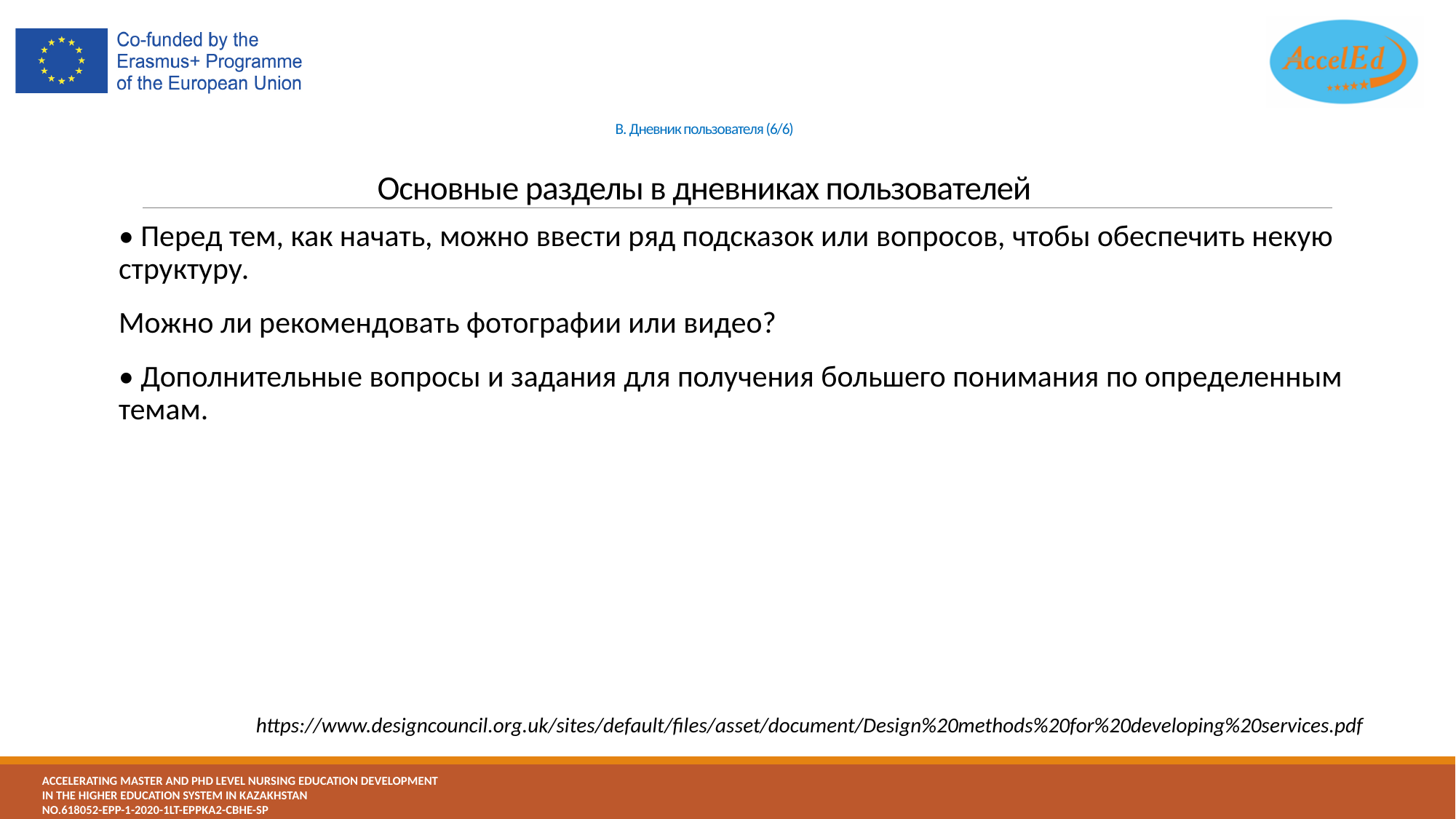

# B. Дневник пользователя (6/6) Основные разделы в дневниках пользователей
• Перед тем, как начать, можно ввести ряд подсказок или вопросов, чтобы обеспечить некую структуру.
Можно ли рекомендовать фотографии или видео?
• Дополнительные вопросы и задания для получения большего понимания по определенным темам.
https://www.designcouncil.org.uk/sites/default/files/asset/document/Design%20methods%20for%20developing%20services.pdf